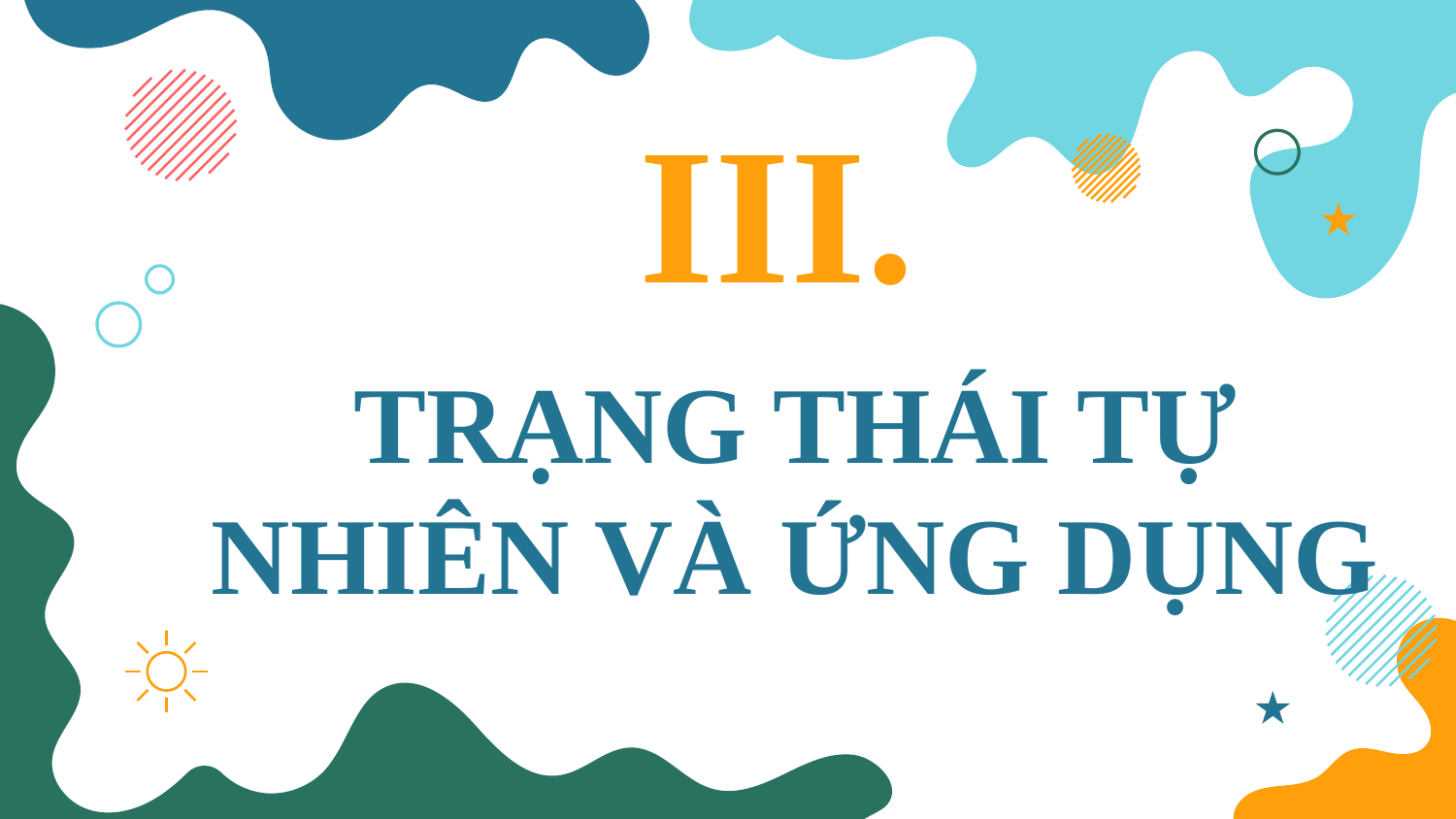

III.
# TRẠNG THÁI TỰ NHIÊN VÀ ỨNG DỤNG